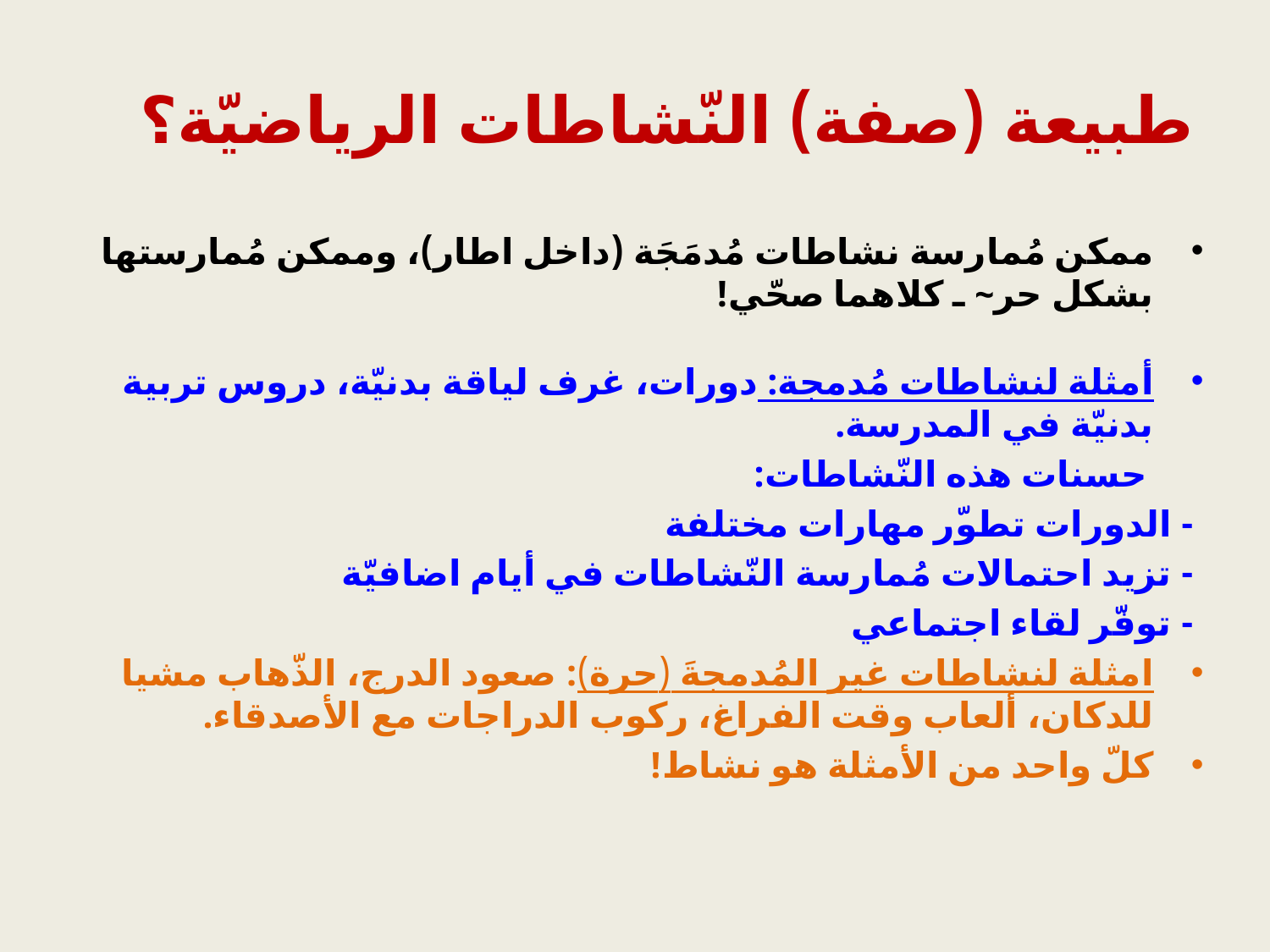

# طبيعة (صفة) النّشاطات الرياضيّة؟
ممكن مُمارسة نشاطات مُدمَجَة (داخل اطار)، وممكن مُمارستها بشكل حر~ ـ كلاهما صحّي!

أمثلة لنشاطات مُدمجة: دورات، غرف لياقة بدنيّة، دروس تربية بدنيّة في المدرسة.
     حسنات هذه النّشاطات:
	- الدورات تطوّر مهارات مختلفة
	- تزيد احتمالات مُمارسة النّشاطات في أيام اضافيّة
	- توفّر لقاء اجتماعي
امثلة لنشاطات غير المُدمجةَ (حرة): صعود الدرج، الذّهاب مشيا للدكان، ألعاب وقت الفراغ، ركوب الدراجات مع الأصدقاء.
كلّ واحد من الأمثلة هو نشاط!